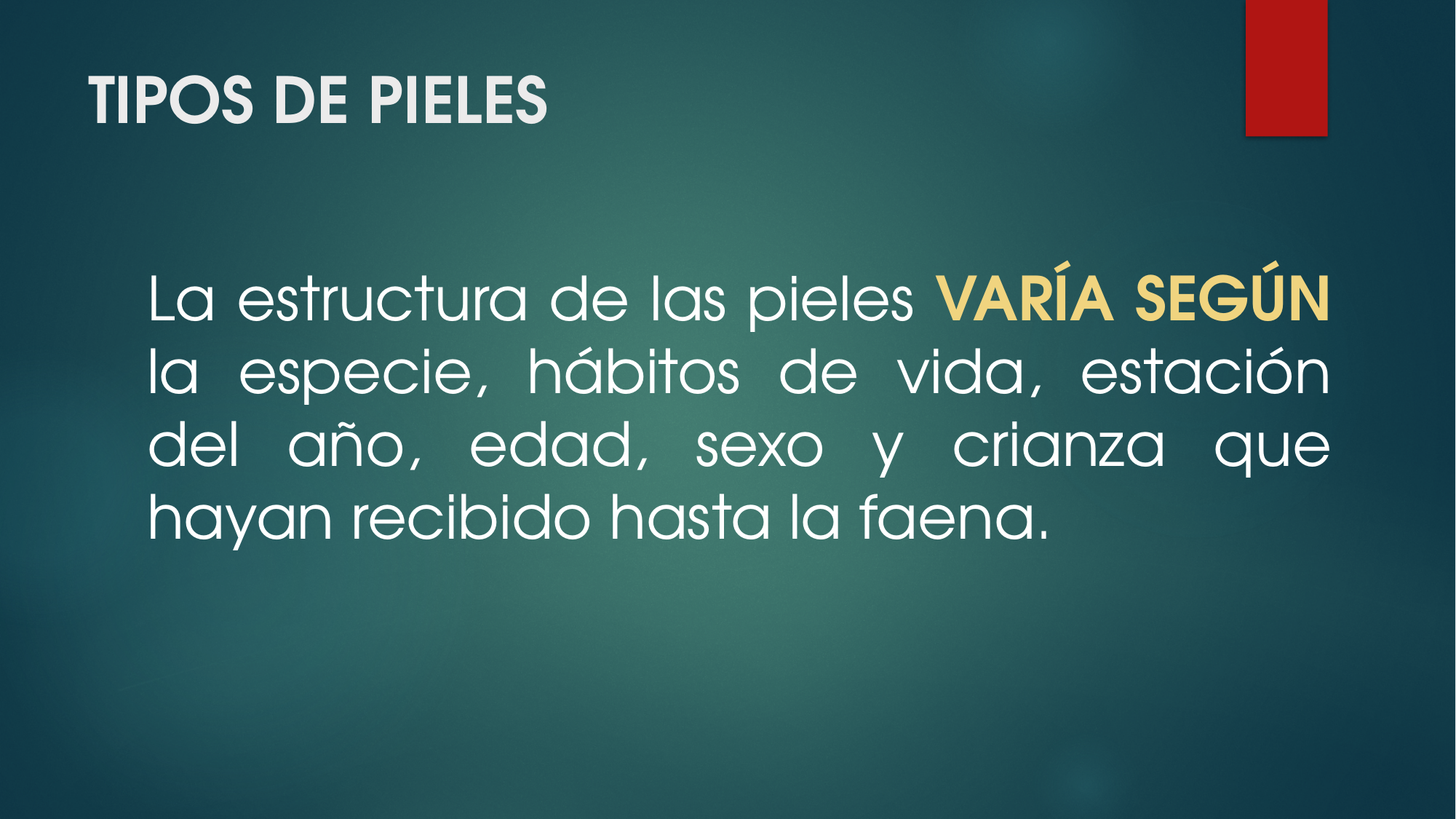

# TIPOS DE PIELES
La estructura de las pieles VARÍA SEGÚN la especie, hábitos de vida, estación del año, edad, sexo y crianza que hayan recibido hasta la faena.